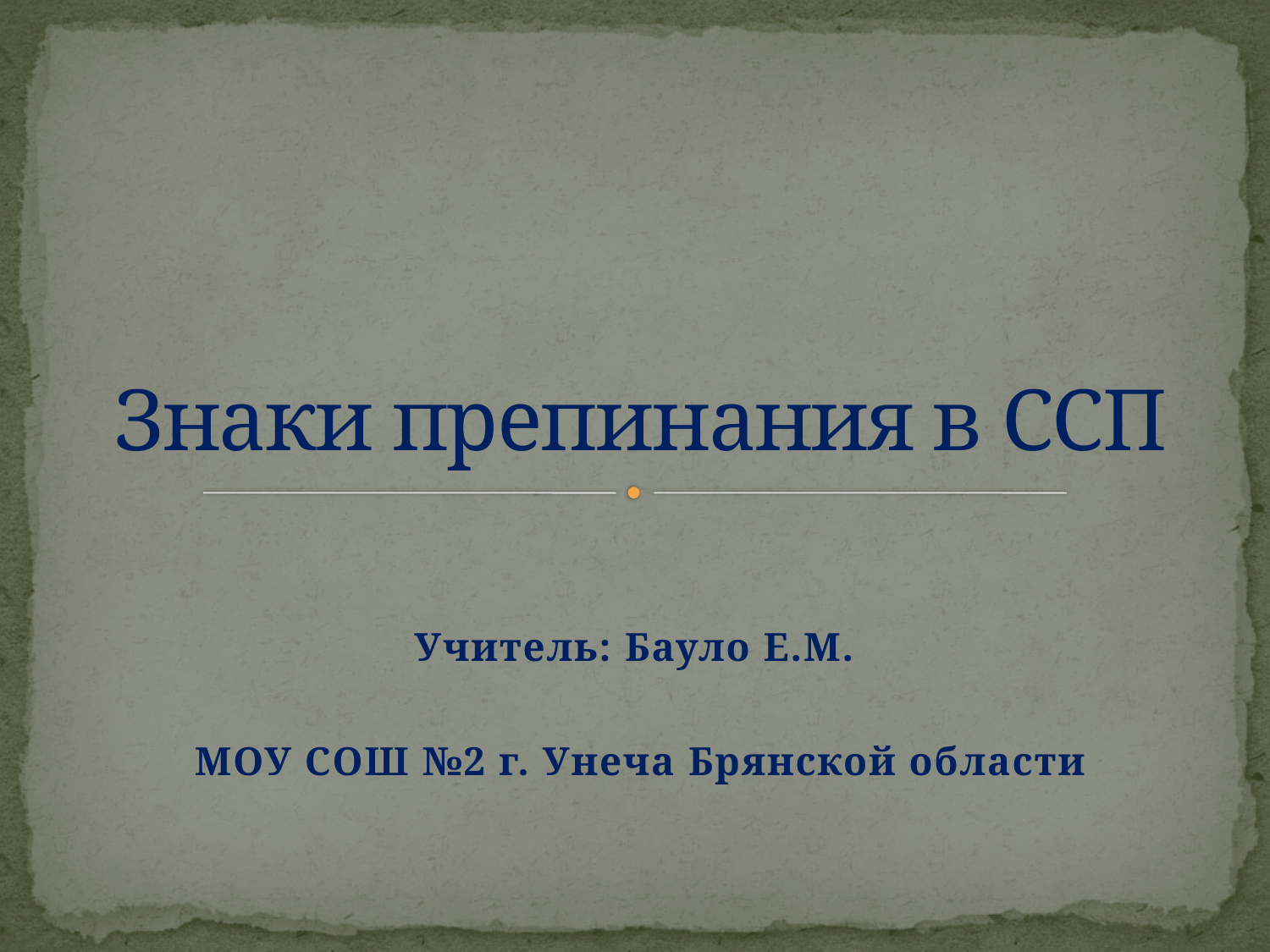

# Знаки препинания в ССП
Учитель: Бауло Е.М.

МОУ СОШ №2 г. Унеча Брянской области